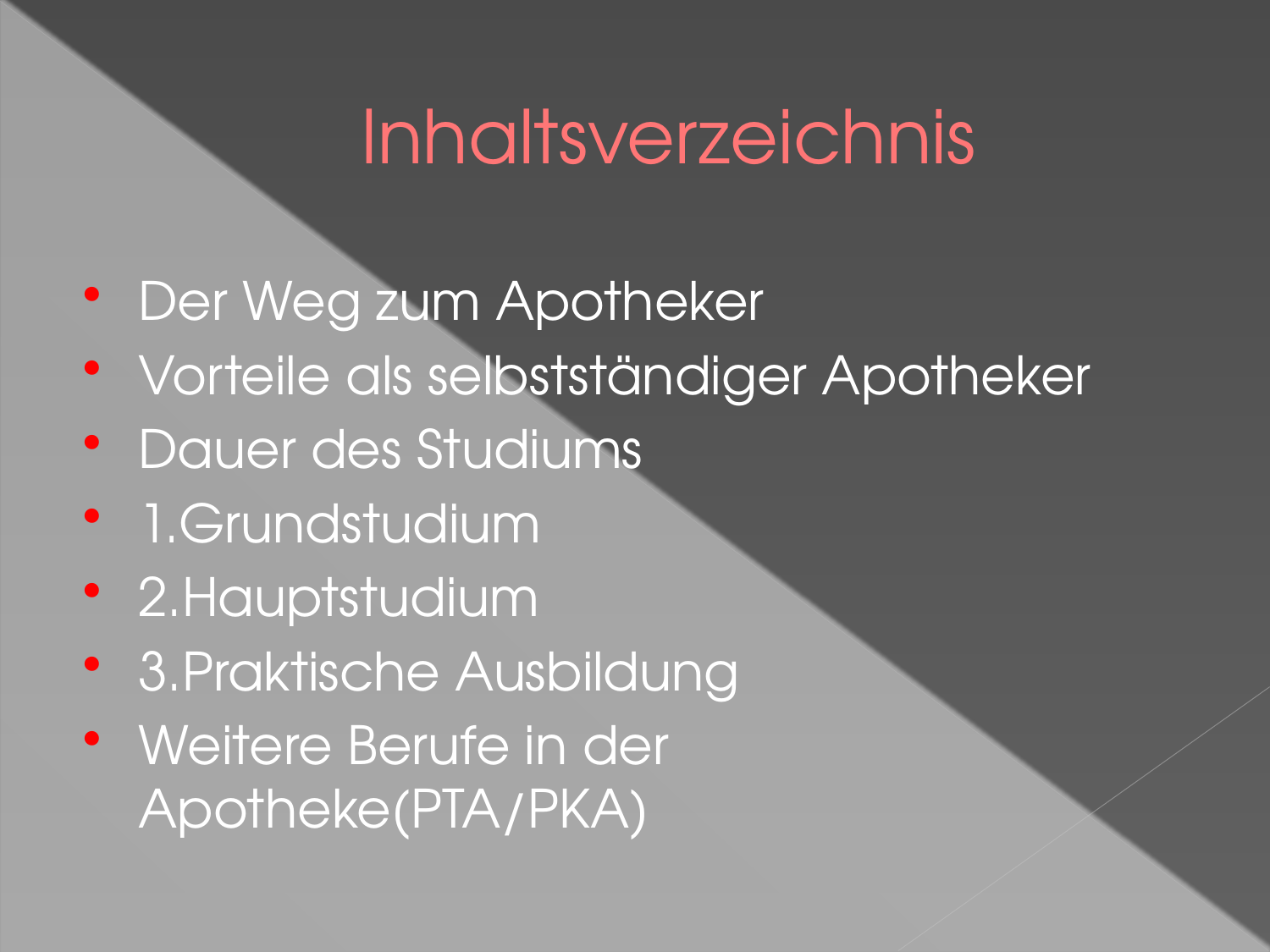

# Inhaltsverzeichnis
Der Weg zum Apotheker
Vorteile als selbstständiger Apotheker
Dauer des Studiums
1.Grundstudium
2.Hauptstudium
3.Praktische Ausbildung
Weitere Berufe in der Apotheke(PTA/PKA)